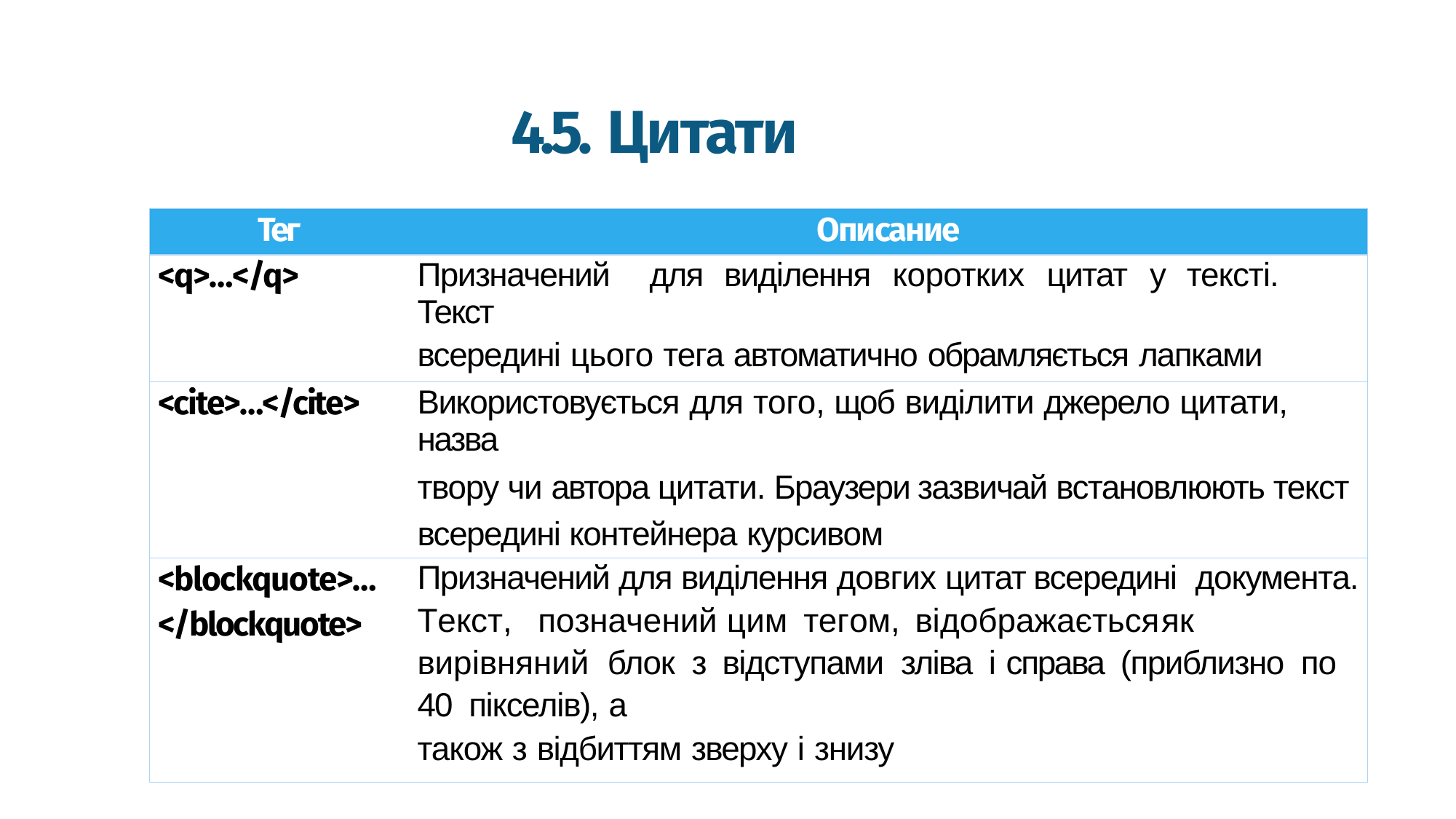

4.5. Цитати
| Тег | Описание |
| --- | --- |
| <q>…</q> | Призначений для виділення коротких цитат у тексті. Текст всередині цього тега автоматично обрамляється лапками |
| <cite>…</cite> | Використовується для того, щоб виділити джерело цитати, назва твору чи автора цитати. Браузери зазвичай встановлюють текст всередині контейнера курсивом |
| <blockquote>… </blockquote> | Призначений для виділення довгих цитат всередині документа. Текст, позначений цим тегом, відображається як вирівняний блок з відступами зліва і справа (приблизно по 40 пікселів), а також з відбиттям зверху і знизу |